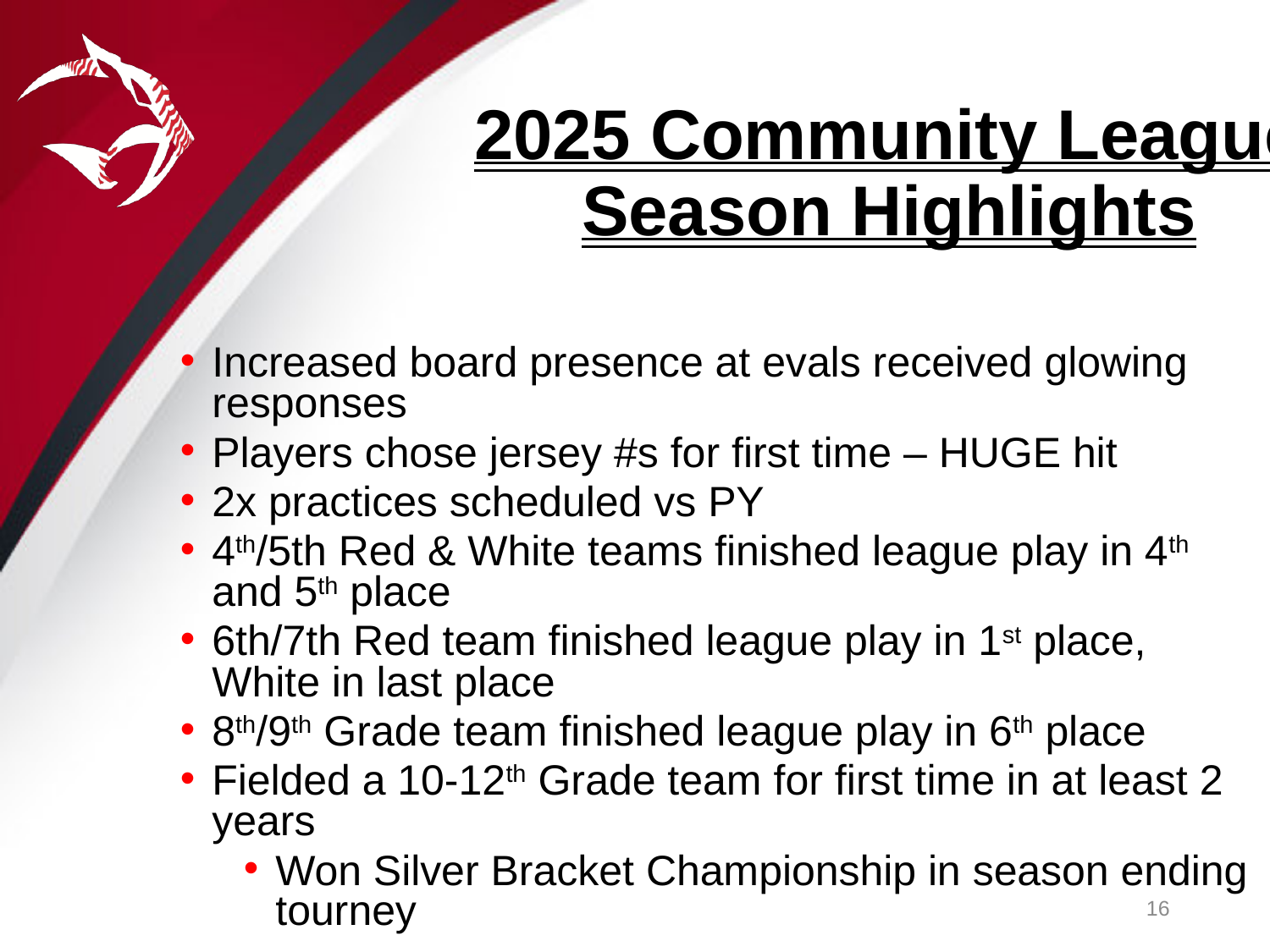

2025 Community League Season Highlights
Increased board presence at evals received glowing responses
Players chose jersey #s for first time – HUGE hit
2x practices scheduled vs PY
4th/5th Red & White teams finished league play in 4th and 5th place
6th/7th Red team finished league play in 1st place, White in last place
8th/9th Grade team finished league play in 6th place
Fielded a 10-12th Grade team for first time in at least 2 years
Won Silver Bracket Championship in season ending tourney

16